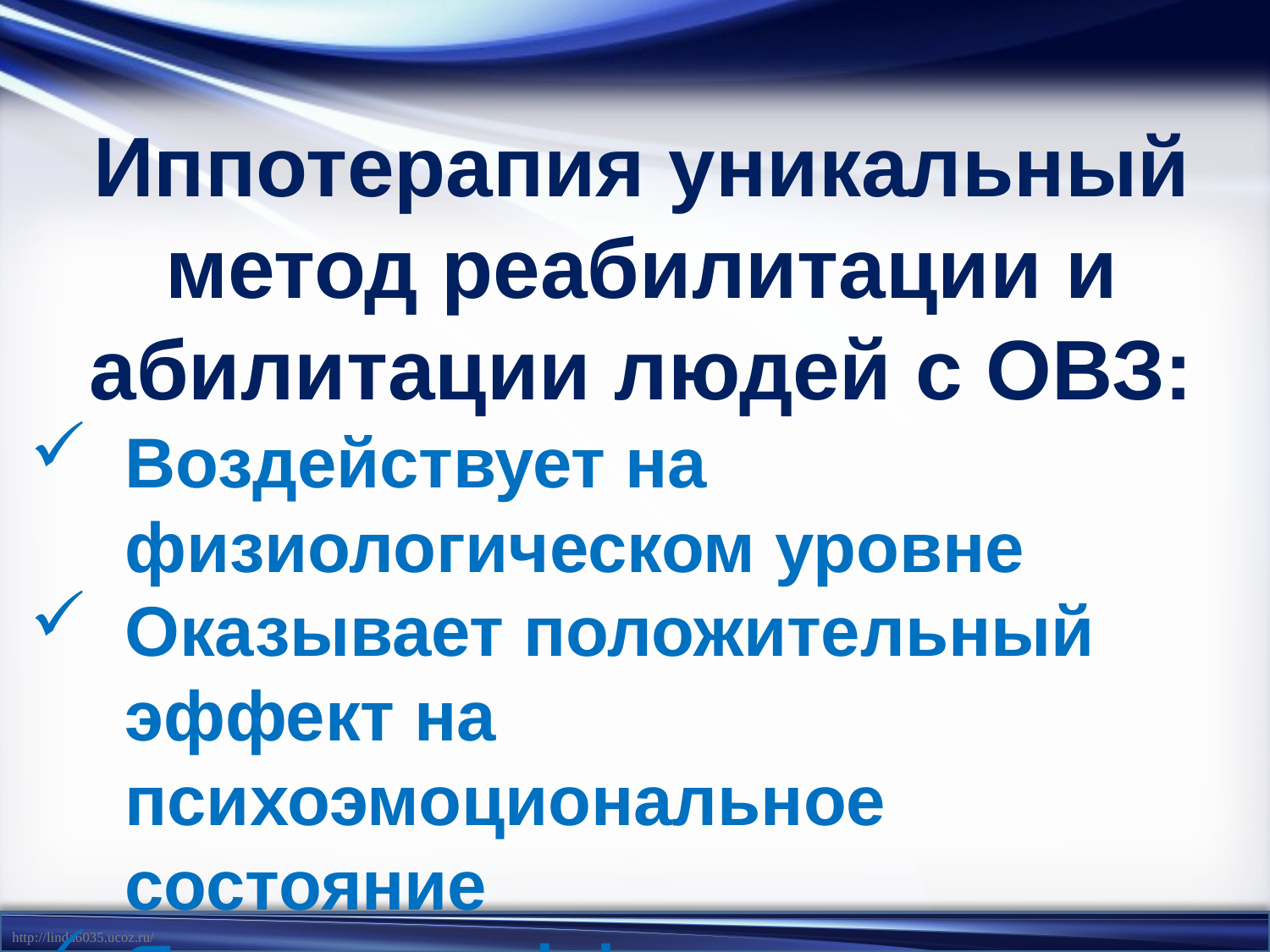

Иппотерапия уникальный метод реабилитации и абилитации людей с ОВЗ:
Воздействует на физиологическом уровне
Оказывает положительный эффект на психоэмоциональное состояние
Является эффективным средством социализации